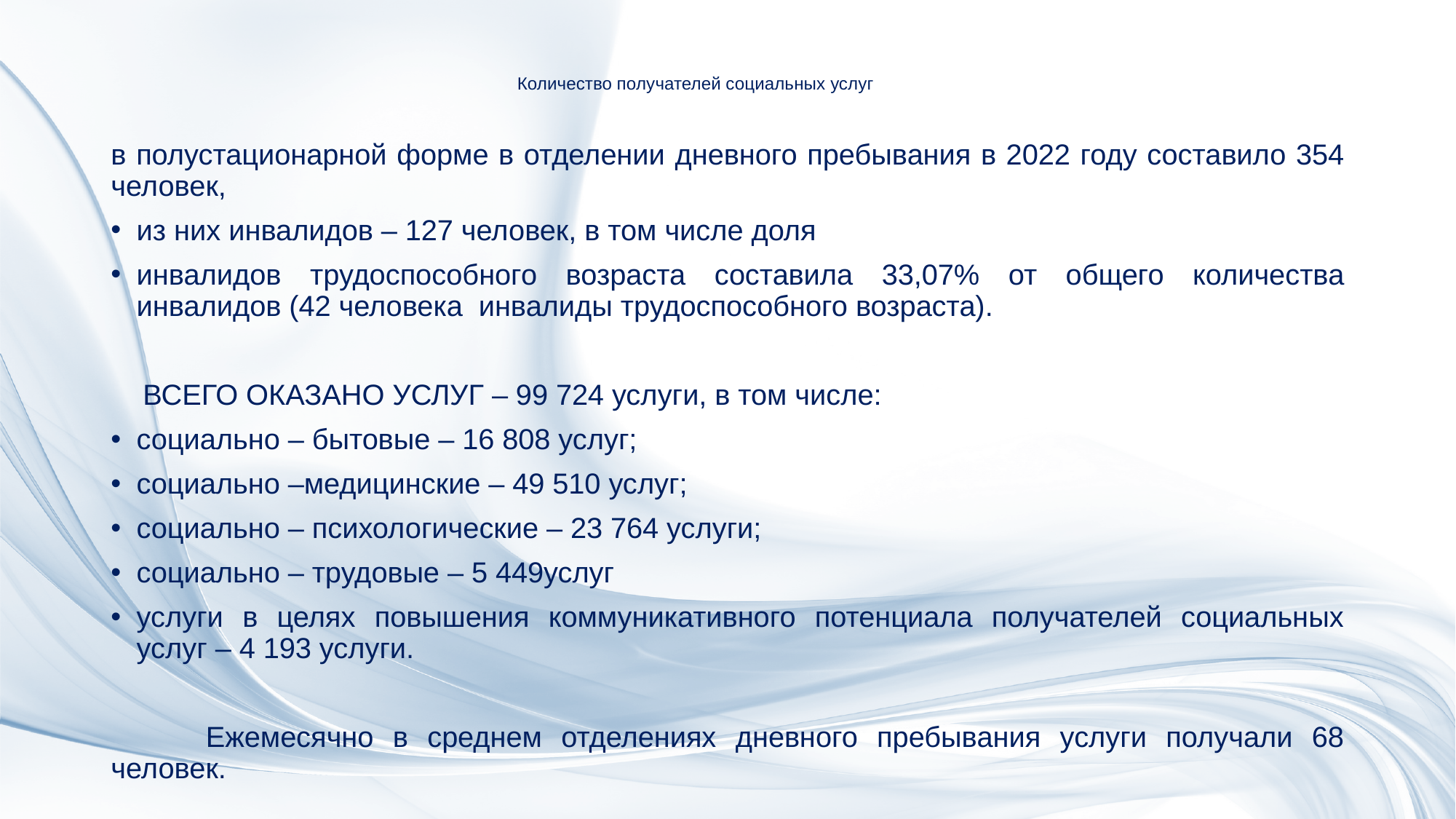

# Количество получателей социальных услуг
в полустационарной форме в отделении дневного пребывания в 2022 году составило 354 человек,
из них инвалидов – 127 человек, в том числе доля
инвалидов трудоспособного возраста составила 33,07% от общего количества инвалидов (42 человека  инвалиды трудоспособного возраста).

    ВСЕГО ОКАЗАНО УСЛУГ – 99 724 услуги, в том числе:
социально – бытовые – 16 808 услуг;
социально –медицинские – 49 510 услуг;
социально – психологические – 23 764 услуги;
социально – трудовые – 5 449услуг
услуги в целях повышения коммуникативного потенциала получателей социальных услуг – 4 193 услуги.

	Ежемесячно в среднем отделениях дневного пребывания услуги получали 68 человек.